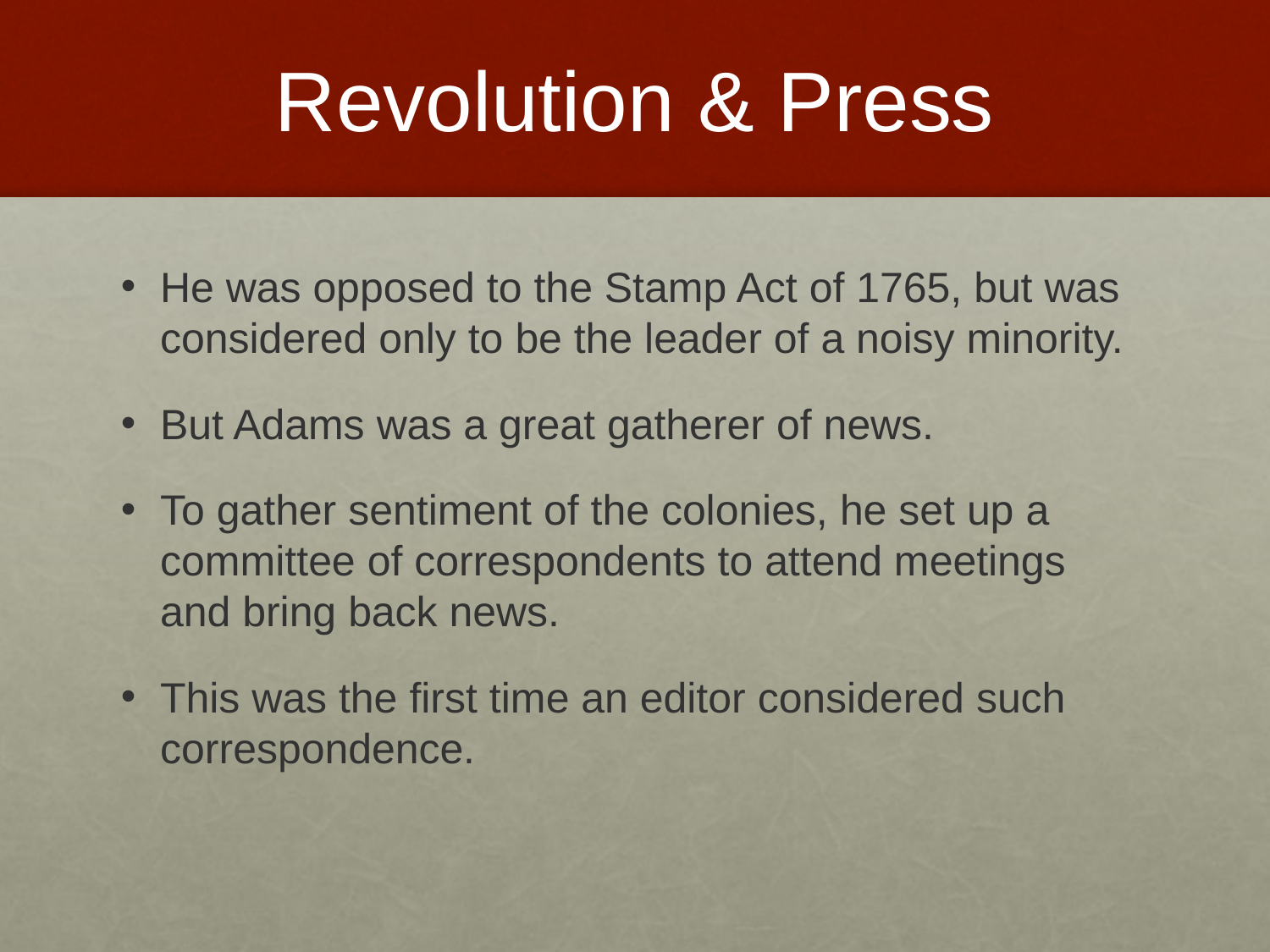

# Revolution & Press
He was opposed to the Stamp Act of 1765, but was  considered only to be the leader of a noisy minority.
But Adams was a great gatherer of news.
To gather sentiment of the colonies, he set up a committee of correspondents to attend meetings and bring back news.
This was the first time an editor considered such correspondence.